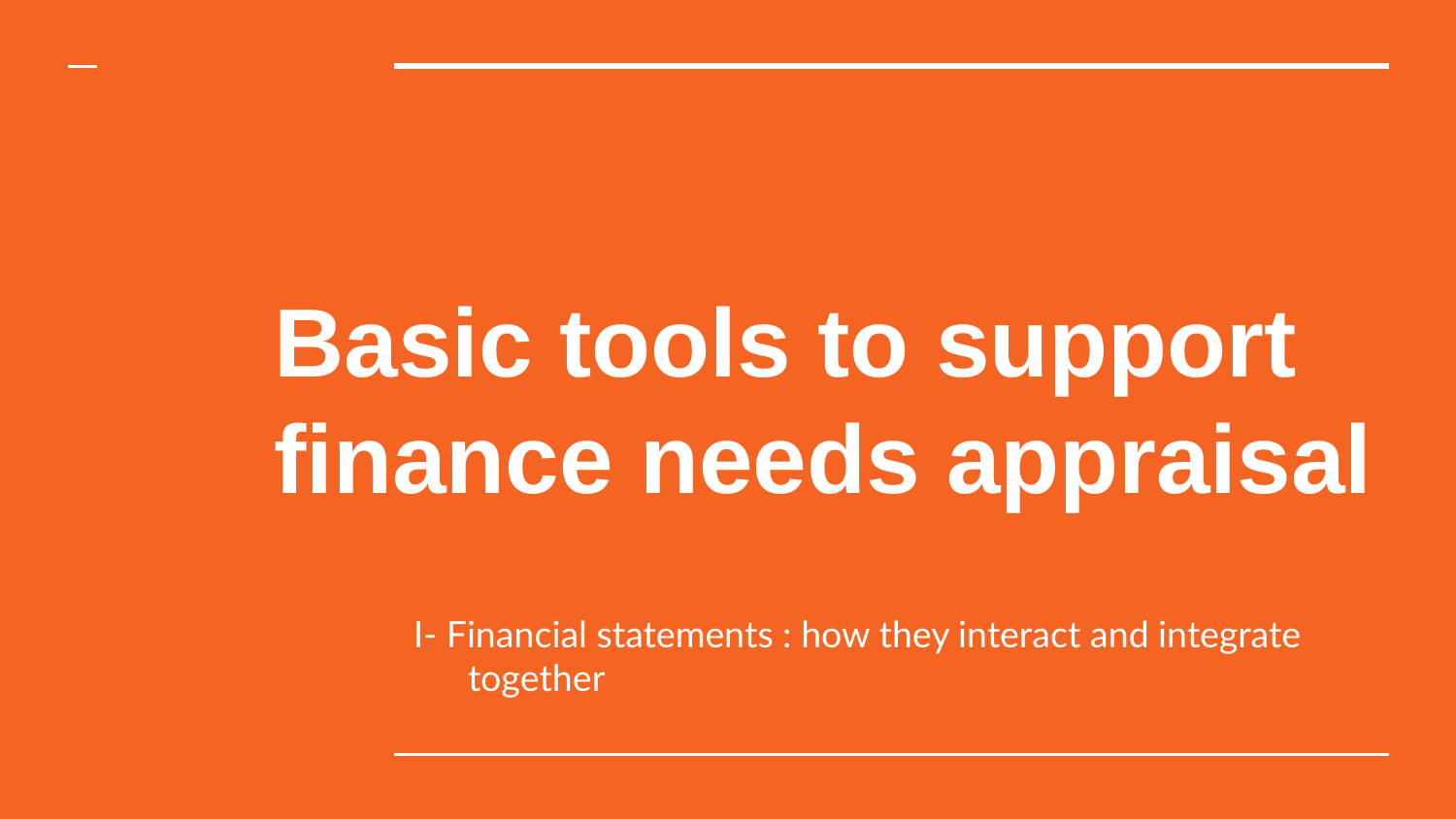

Basic tools to support finance needs appraisal
I- Financial statements : how they interact and integrate together